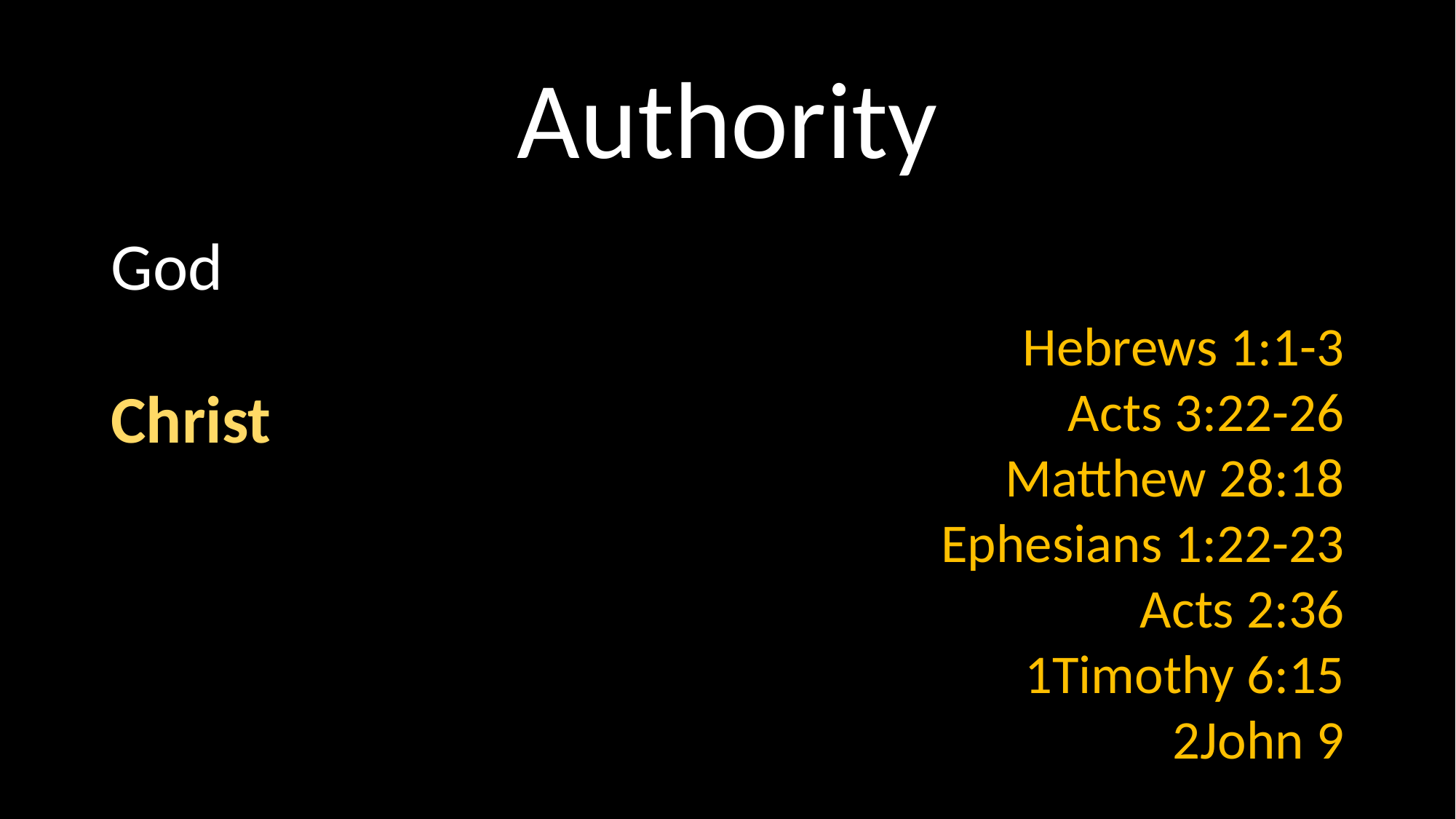

# Authority
God
Christ
Hebrews 1:1-3
Acts 3:22-26
Matthew 28:18
Ephesians 1:22-23
Acts 2:36
1Timothy 6:15
2John 9